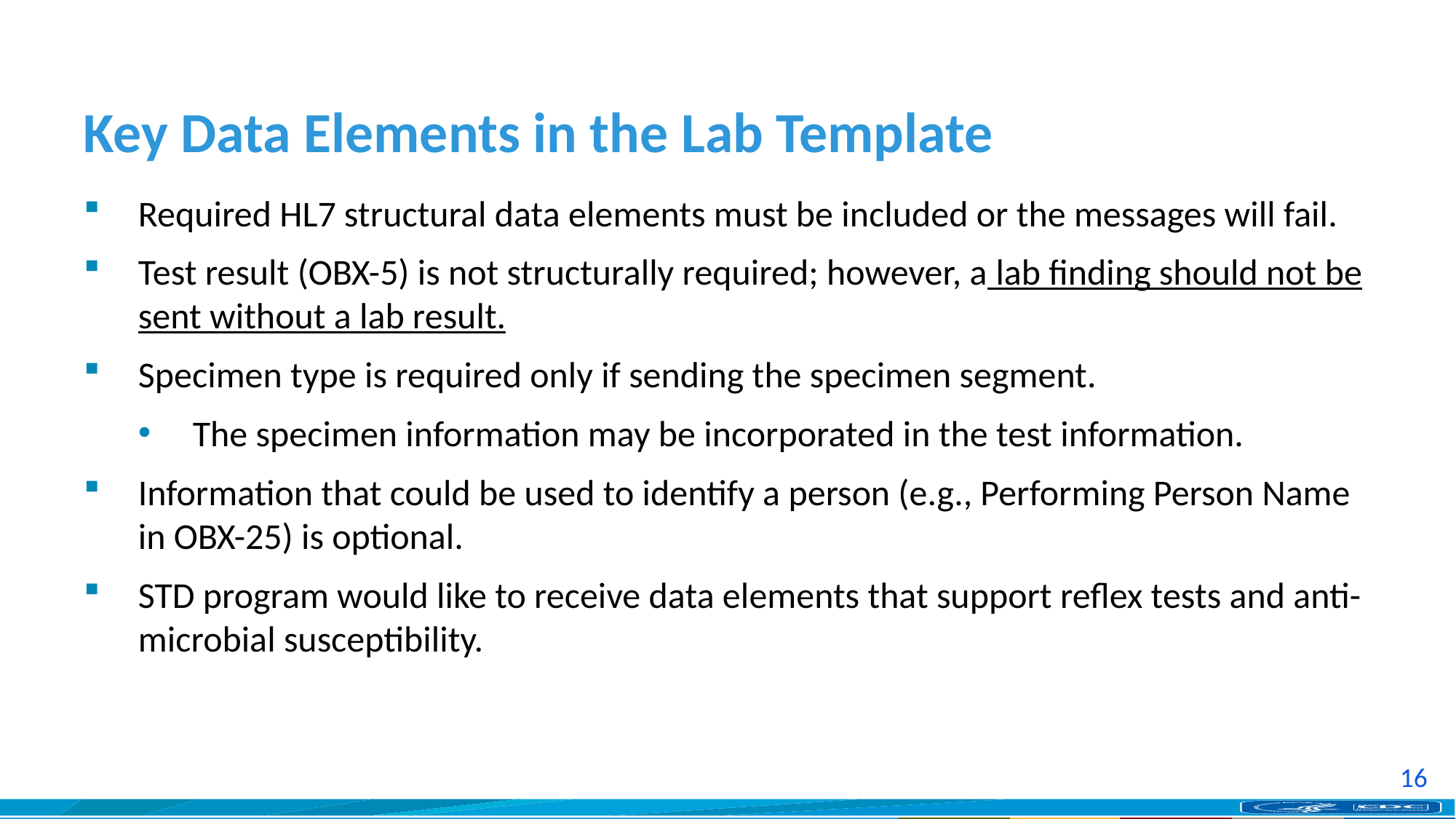

# Key Data Elements in the Lab Template
Required HL7 structural data elements must be included or the messages will fail.
Test result (OBX-5) is not structurally required; however, a lab finding should not be sent without a lab result.
Specimen type is required only if sending the specimen segment.
The specimen information may be incorporated in the test information.
Information that could be used to identify a person (e.g., Performing Person Name in OBX-25) is optional.
STD program would like to receive data elements that support reflex tests and anti-microbial susceptibility.